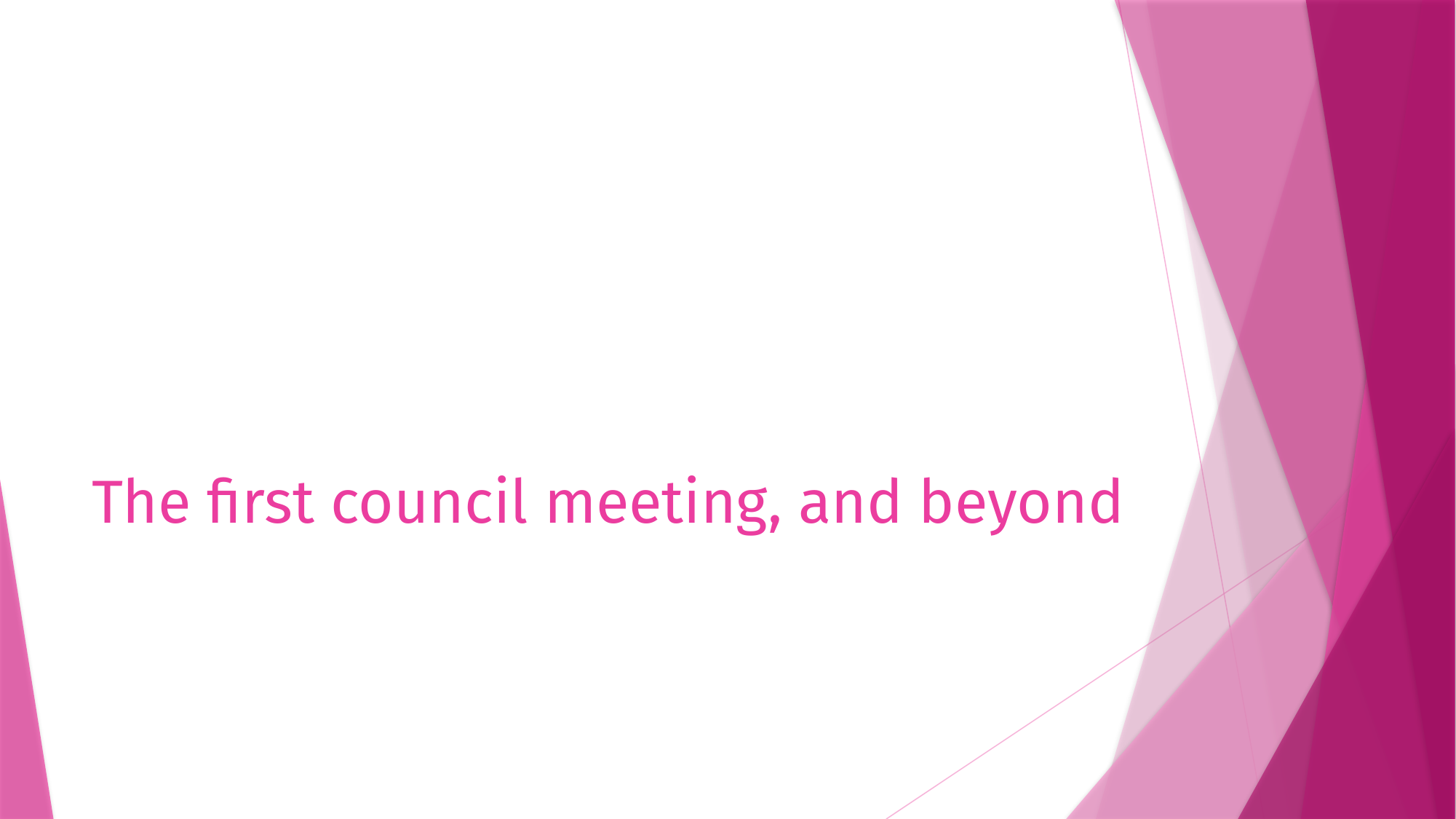

# The first council meeting, and beyond